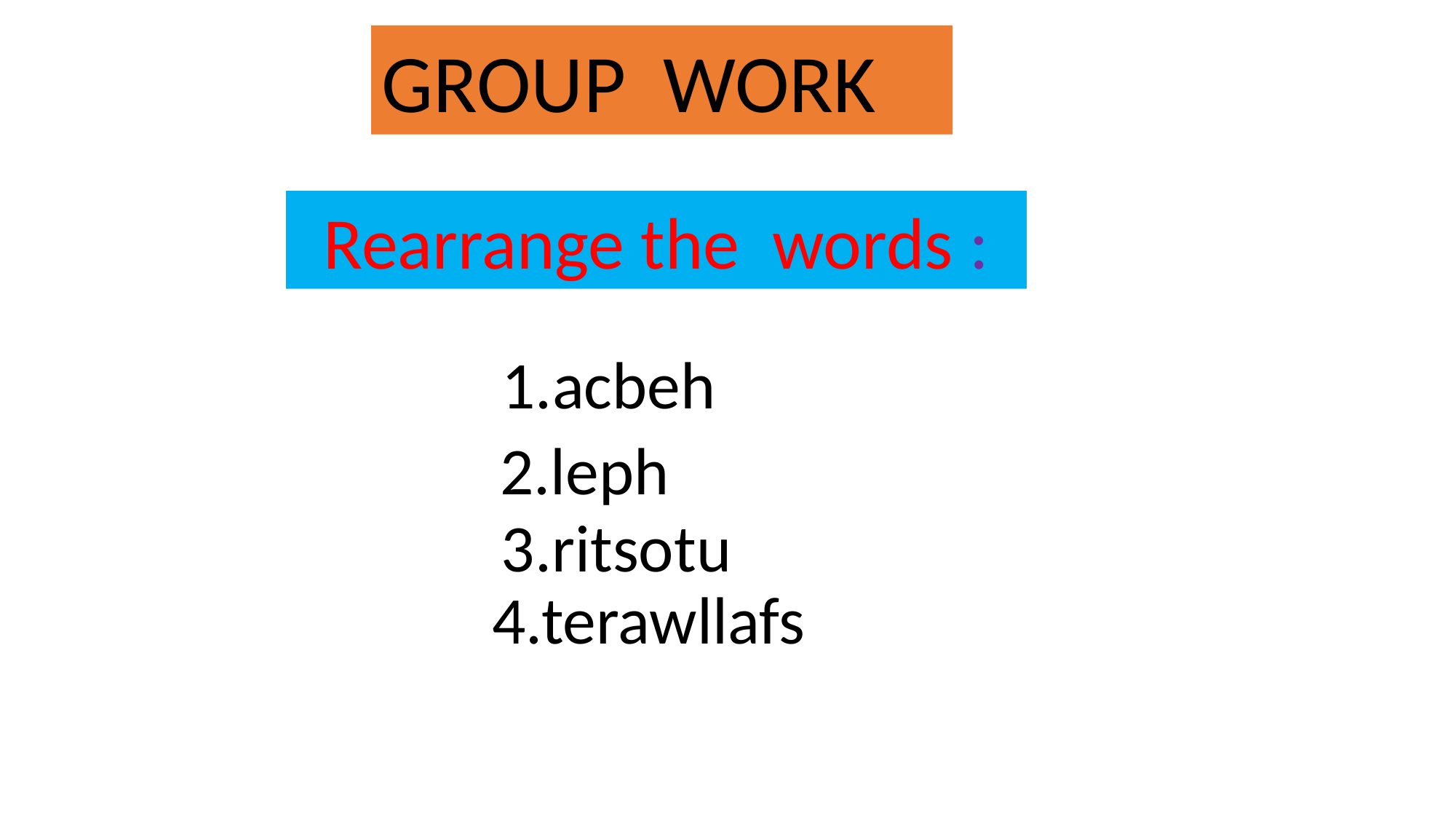

GROUP  WORK
Rearrange the  words :
1.acbeh
2.leph
3.ritsotu
4.terawllafs